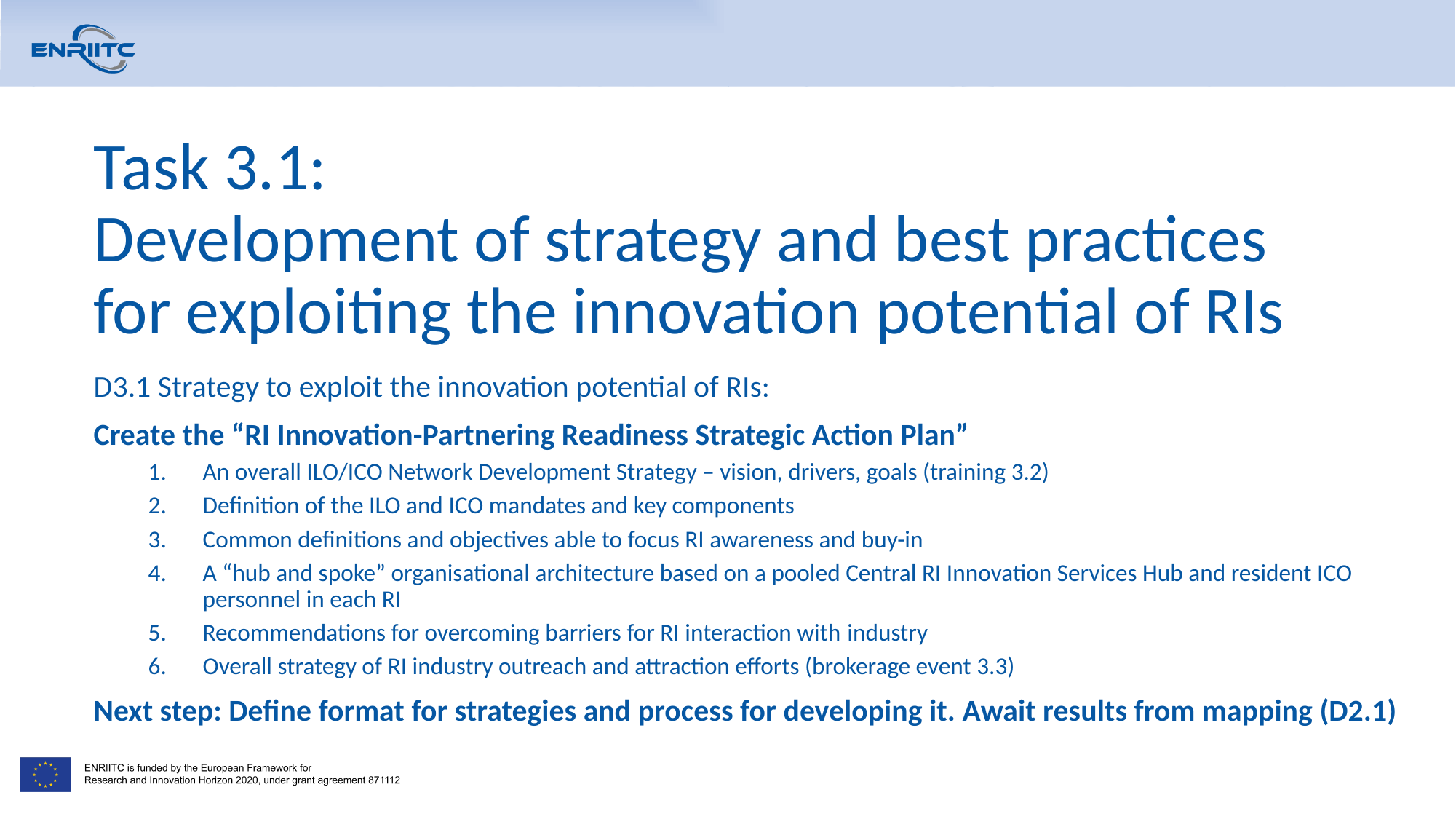

# Task 3.1: Development of strategy and best practices for exploiting the innovation potential of RIs
D3.1 Strategy to exploit the innovation potential of RIs:
Create the “RI Innovation-Partnering Readiness Strategic Action Plan”
An overall ILO/ICO Network Development Strategy – vision, drivers, goals (training 3.2)
Definition of the ILO and ICO mandates and key components
Common definitions and objectives able to focus RI awareness and buy-in
A “hub and spoke” organisational architecture based on a pooled Central RI Innovation Services Hub and resident ICO personnel in each RI
Recommendations for overcoming barriers for RI interaction with industry
Overall strategy of RI industry outreach and attraction efforts (brokerage event 3.3)
Next step: Define format for strategies and process for developing it. Await results from mapping (D2.1)